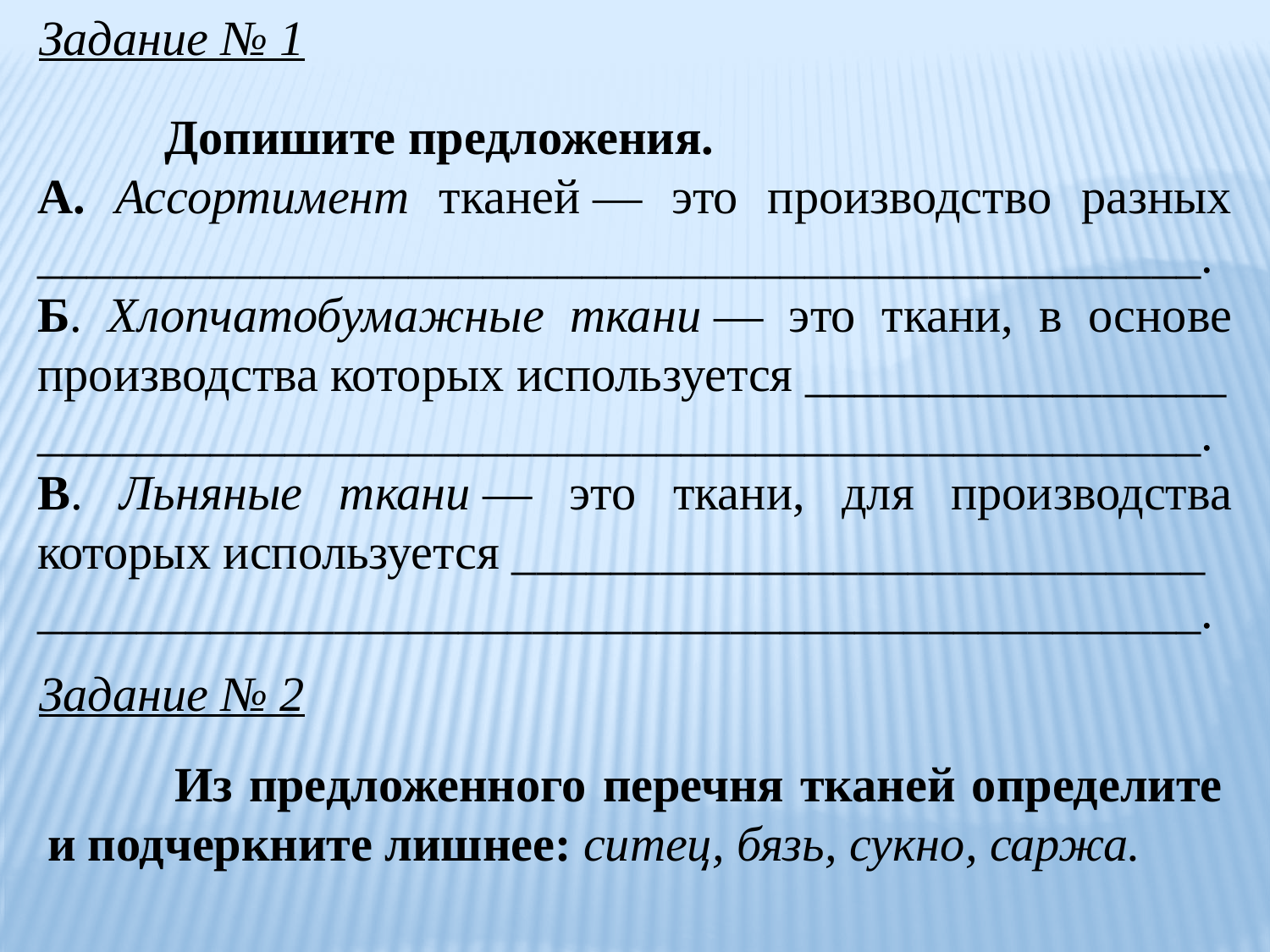

Задание № 1
	Допишите предложения.
А. Ассортимент тканей — это производство разных _______________________________________________.
Б. Хлопчатобумажные ткани — это ткани, в основе производства которых используется _________________
_______________________________________________.
В. Льняные ткани — это ткани, для производства которых используется ____________________________
_______________________________________________.
Задание № 2
	Из предложенного перечня тканей определите и подчеркните лишнее: ситец, бязь, сукно, саржа.